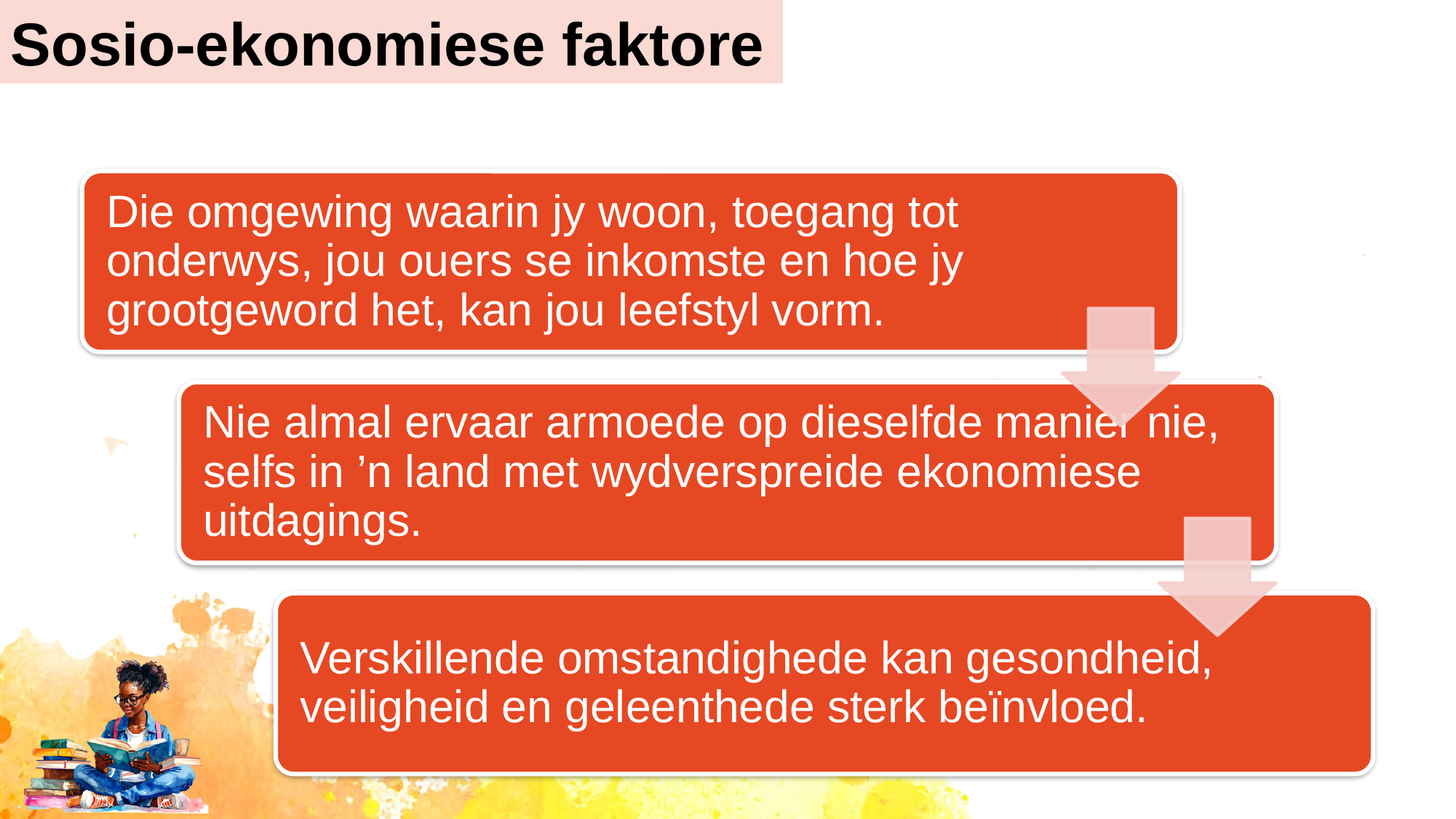

Sosio-ekonomiese faktore
Die omgewing waarin jy woon, toegang tot onderwys, jou ouers se inkomste en hoe jy grootgeword het, kan jou leefstyl vorm.
Nie almal ervaar armoede op dieselfde manier nie, selfs in ’n land met wydverspreide ekonomiese uitdagings.
Verskillende omstandighede kan gesondheid, veiligheid en geleenthede sterk beïnvloed.